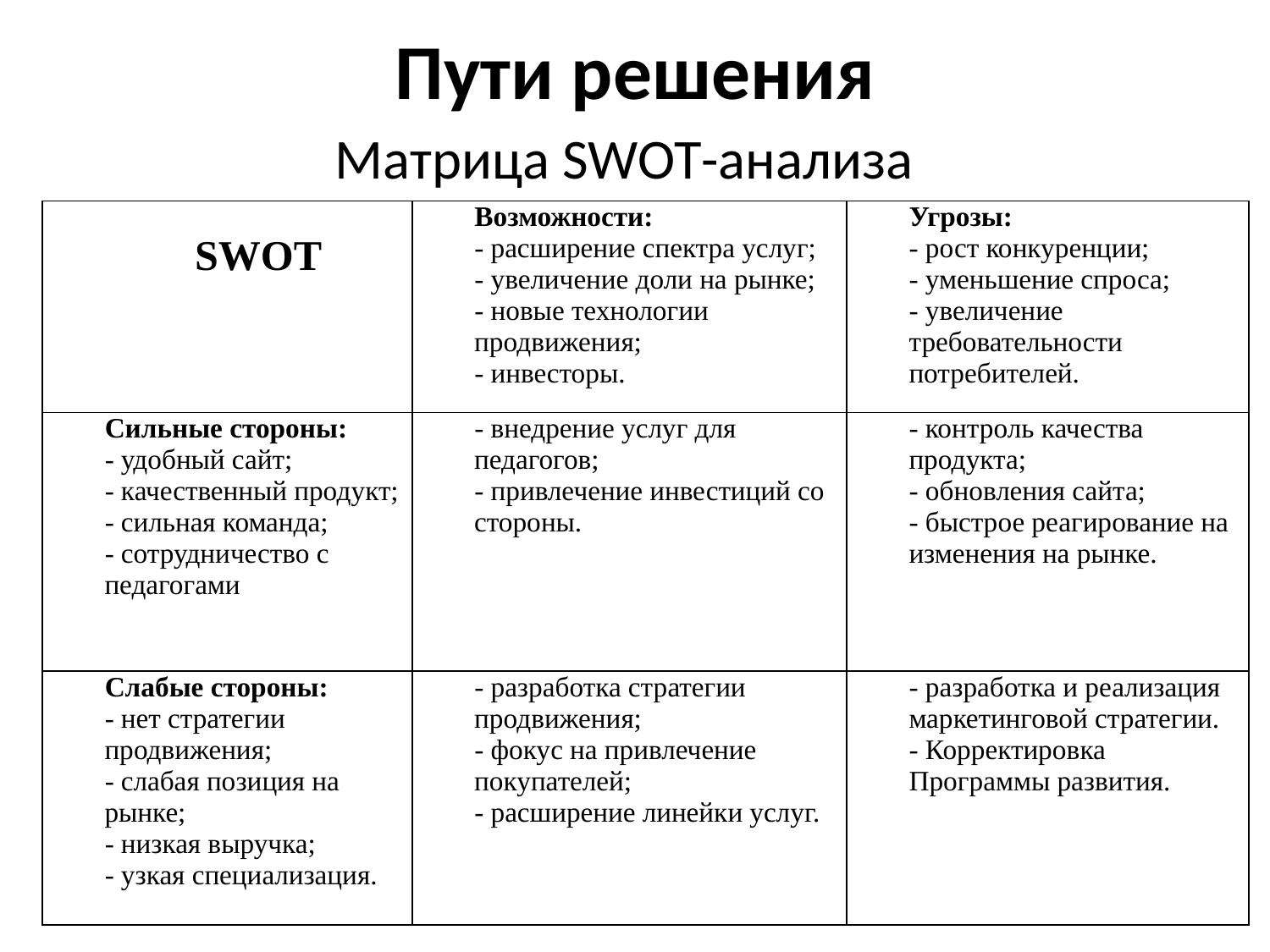

# Пути решения
Матрица SWOT-анализа

| SWOT | Возможности: - расширение спектра услуг; - увеличение доли на рынке; - новые технологии продвижения; - инвесторы. | Угрозы: - рост конкуренции; - уменьшение спроса; - увеличение требовательности потребителей. |
| --- | --- | --- |
| Сильные стороны: - удобный сайт; - качественный продукт; - сильная команда; - сотрудничество с педагогами | - внедрение услуг для педагогов; - привлечение инвестиций со стороны. | - контроль качества продукта; - обновления сайта; - быстрое реагирование на изменения на рынке. |
| Слабые стороны: - нет стратегии продвижения; - слабая позиция на рынке; - низкая выручка; - узкая специализация. | - разработка стратегии продвижения; - фокус на привлечение покупателей; - расширение линейки услуг. | - разработка и реализация маркетинговой стратегии. - Корректировка Программы развития. |